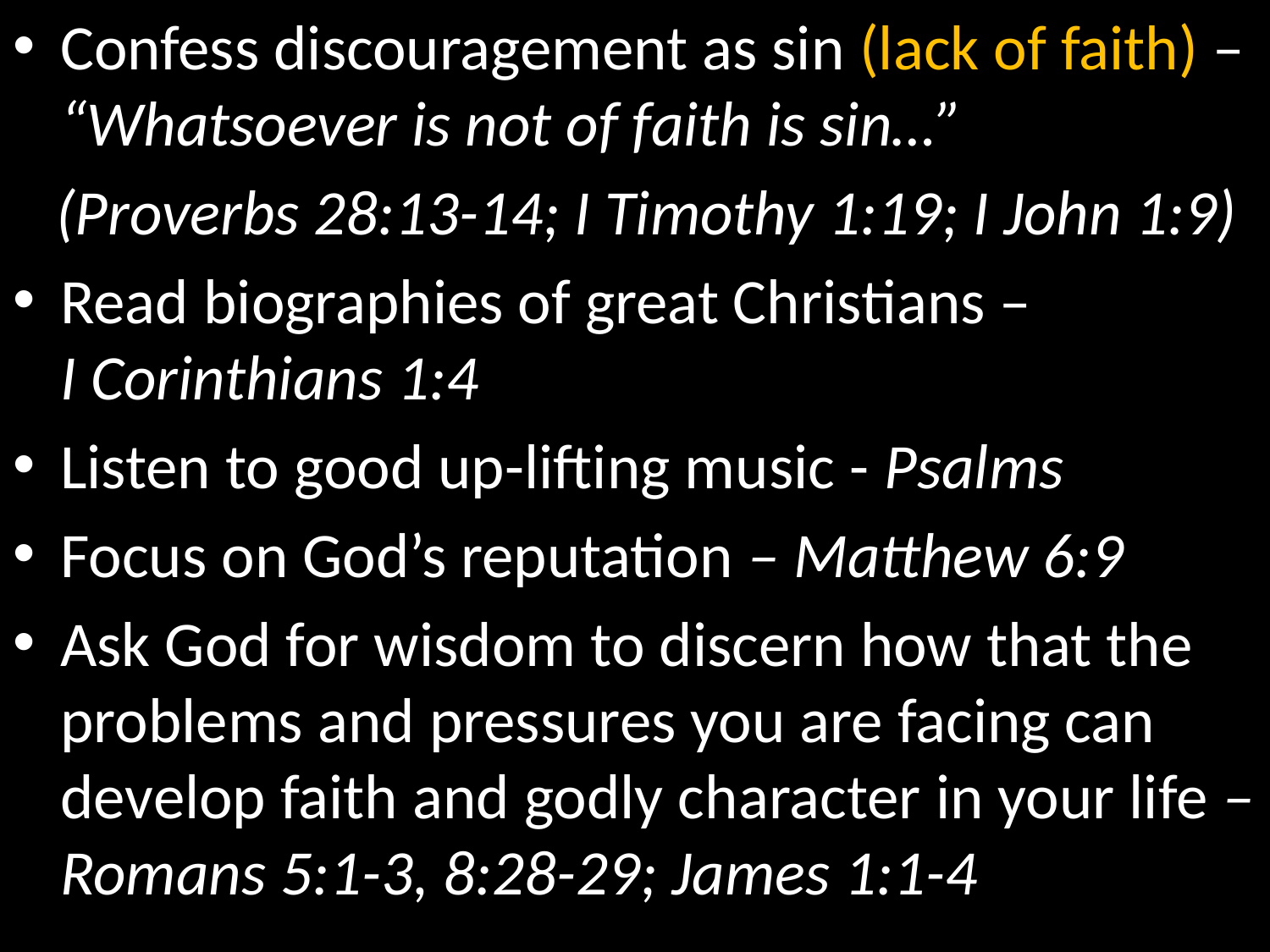

Confess discouragement as sin (lack of faith) – “Whatsoever is not of faith is sin…”
   (Proverbs 28:13-14; I Timothy 1:19; I John 1:9)
Read biographies of great Christians –                I Corinthians 1:4
Listen to good up-lifting music - Psalms
Focus on God’s reputation – Matthew 6:9
Ask God for wisdom to discern how that the problems and pressures you are facing can develop faith and godly character in your life – Romans 5:1-3, 8:28-29; James 1:1-4